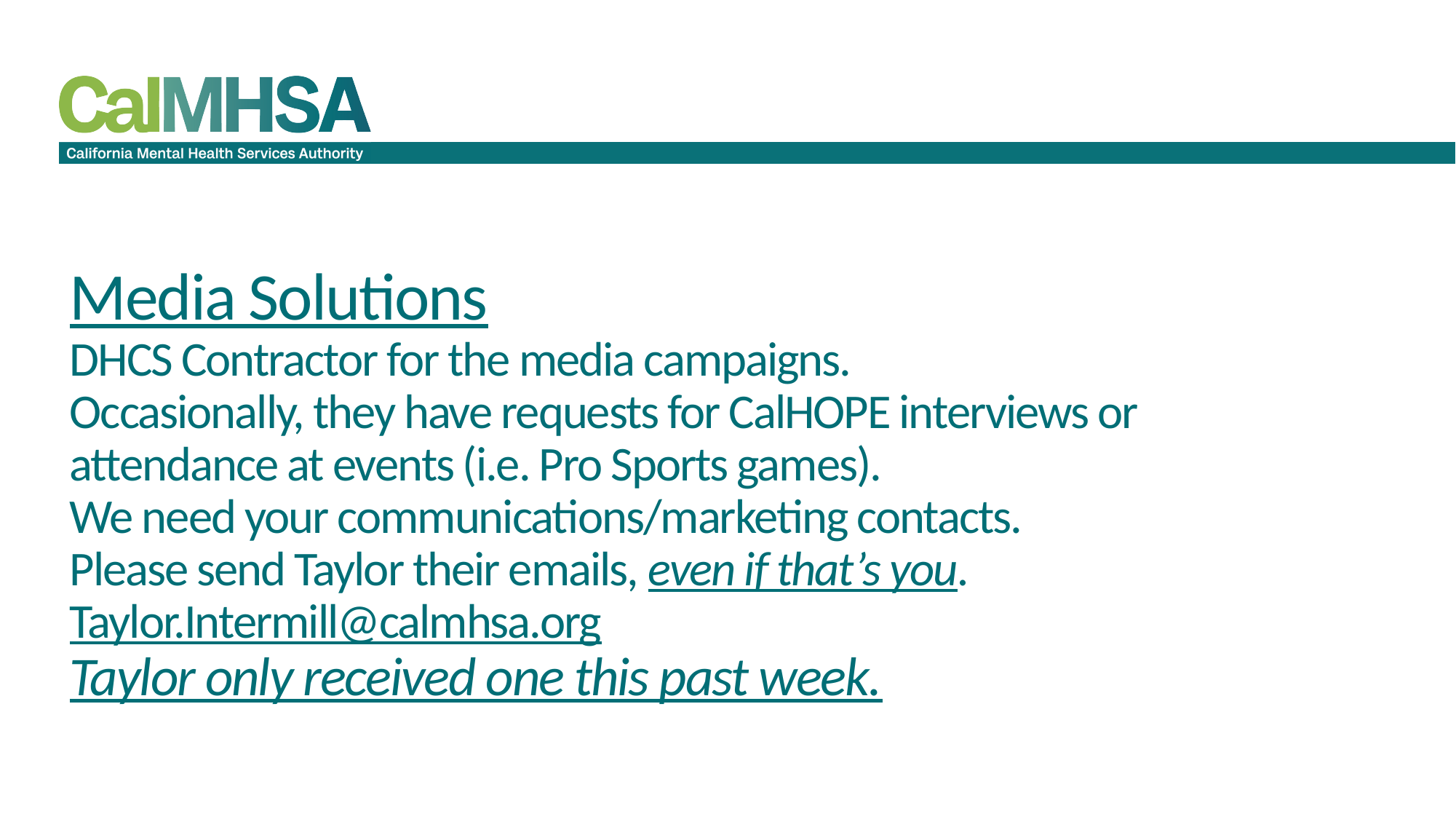

# Media Solutions DHCS Contractor for the media campaigns. Occasionally, they have requests for CalHOPE interviews or attendance at events (i.e. Pro Sports games). We need your communications/marketing contacts. Please send Taylor their emails, even if that’s you. Taylor.Intermill@calmhsa.org Taylor only received one this past week.